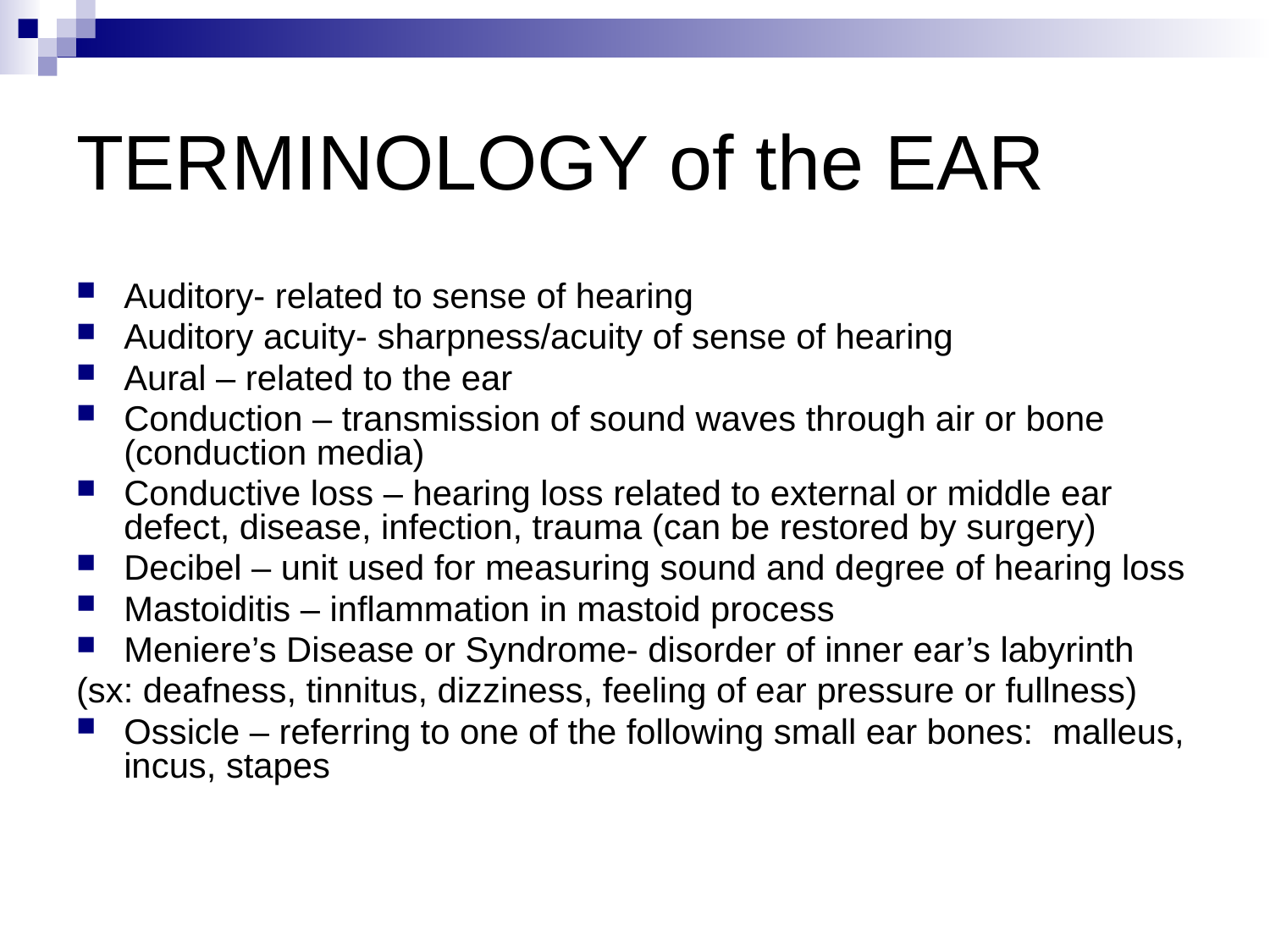

# TERMINOLOGY of the EAR
Auditory- related to sense of hearing
Auditory acuity- sharpness/acuity of sense of hearing
Aural – related to the ear
Conduction – transmission of sound waves through air or bone (conduction media)
Conductive loss – hearing loss related to external or middle ear defect, disease, infection, trauma (can be restored by surgery)
Decibel – unit used for measuring sound and degree of hearing loss
Mastoiditis – inflammation in mastoid process
Meniere’s Disease or Syndrome- disorder of inner ear’s labyrinth
(sx: deafness, tinnitus, dizziness, feeling of ear pressure or fullness)
Ossicle – referring to one of the following small ear bones:  malleus, incus, stapes